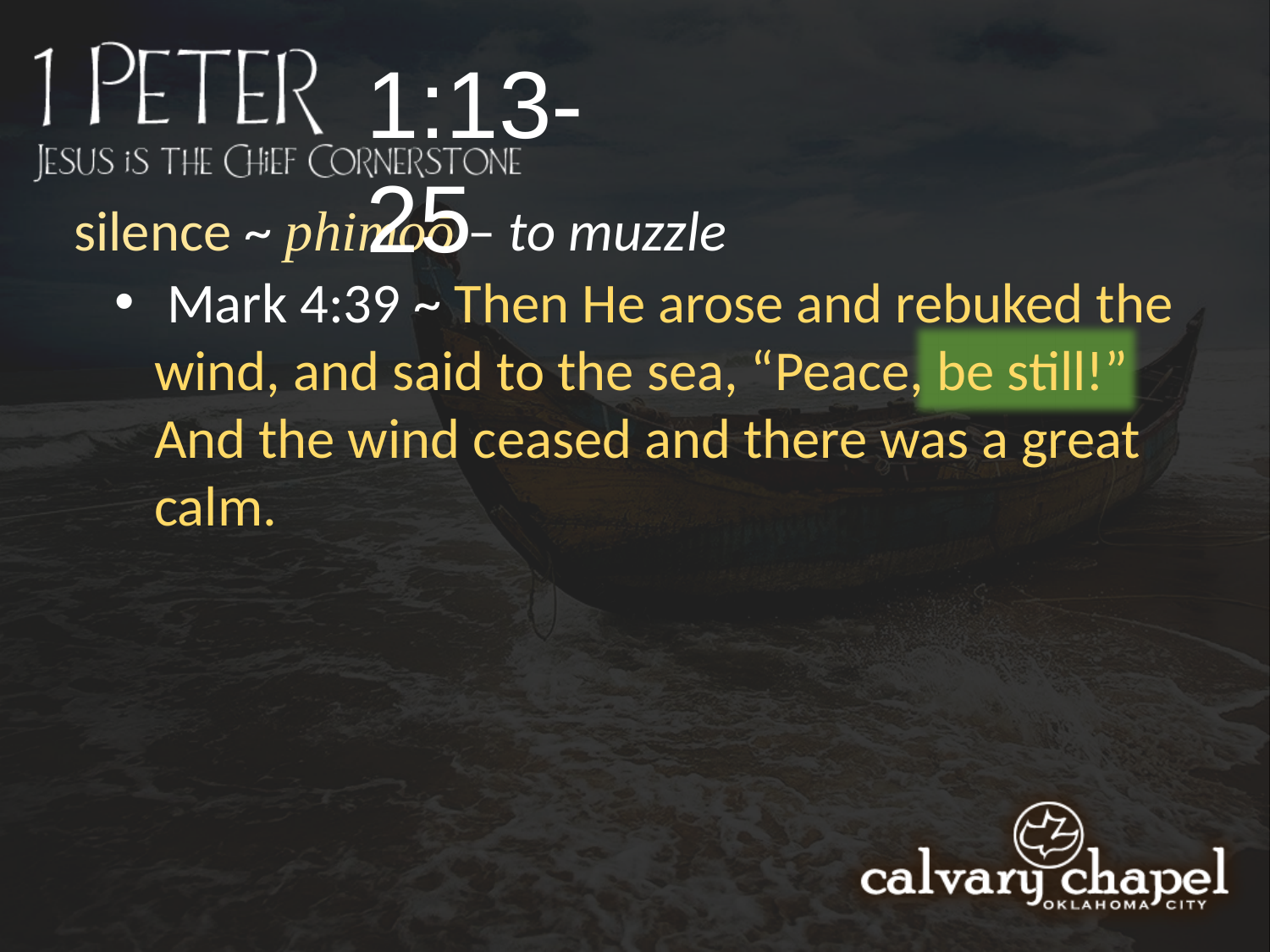

1:13-25
silence ~ phimoō – to muzzle
 Mark 4:39 ~ Then He arose and rebuked the wind, and said to the sea, “Peace, be still!” And the wind ceased and there was a great calm.